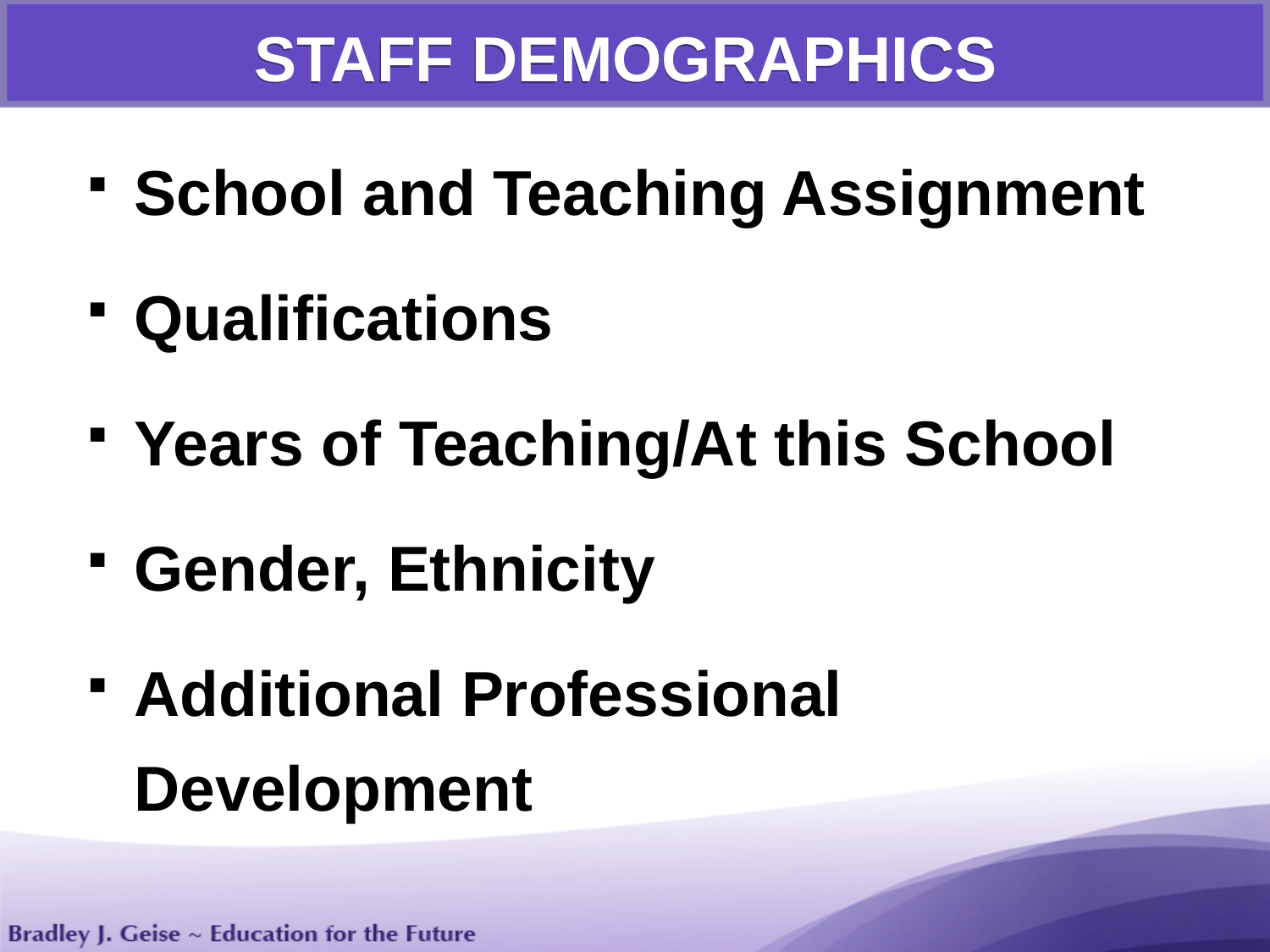

STAFF DEMOGRAPHICS
School and Teaching Assignment
Qualifications
Years of Teaching/At this School
Gender, Ethnicity
Additional Professional
Development